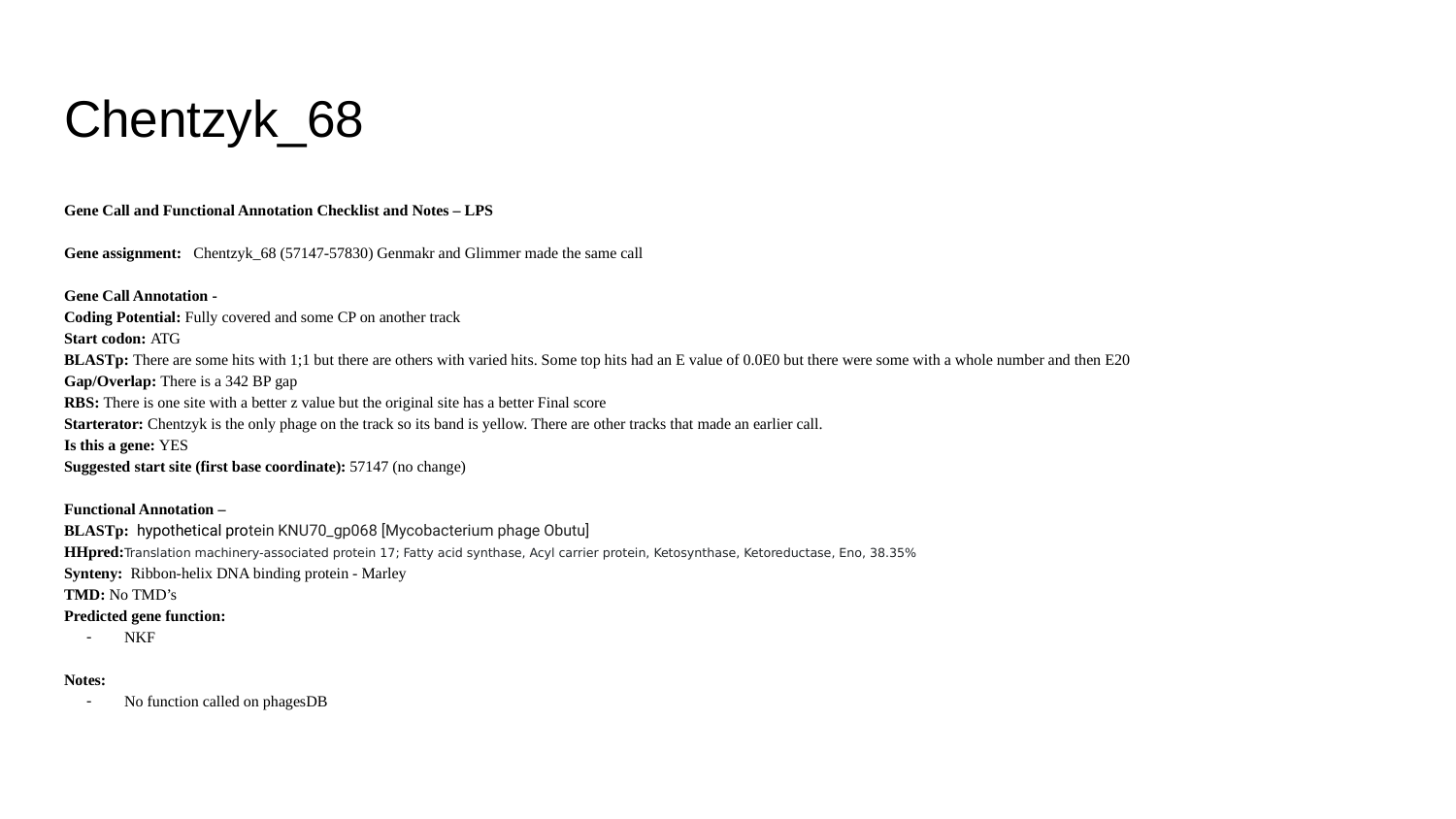

# Chentzyk_68

Gene Call and Functional Annotation Checklist and Notes – LPS

Gene assignment:   Chentzyk_68 (57147-57830) Genmakr and Glimmer made the same call

Gene Call Annotation -
Coding Potential: Fully covered and some CP on another track
Start codon: ATG
BLASTp: There are some hits with 1;1 but there are others with varied hits. Some top hits had an E value of 0.0E0 but there were some with a whole number and then E20
Gap/Overlap: There is a 342 BP gap
RBS: There is one site with a better z value but the original site has a better Final score
Starterator: Chentzyk is the only phage on the track so its band is yellow. There are other tracks that made an earlier call.
Is this a gene: YES
Suggested start site (first base coordinate): 57147 (no change)

Functional Annotation –
BLASTp:  hypothetical protein KNU70_gp068 [Mycobacterium phage Obutu]
HHpred:Translation machinery-associated protein 17; Fatty acid synthase, Acyl carrier protein, Ketosynthase, Ketoreductase, Eno, 38.35%
Synteny:  Ribbon-helix DNA binding protein - Marley
TMD: No TMD’s
Predicted gene function:
NKF

Notes:
No function called on phagesDB